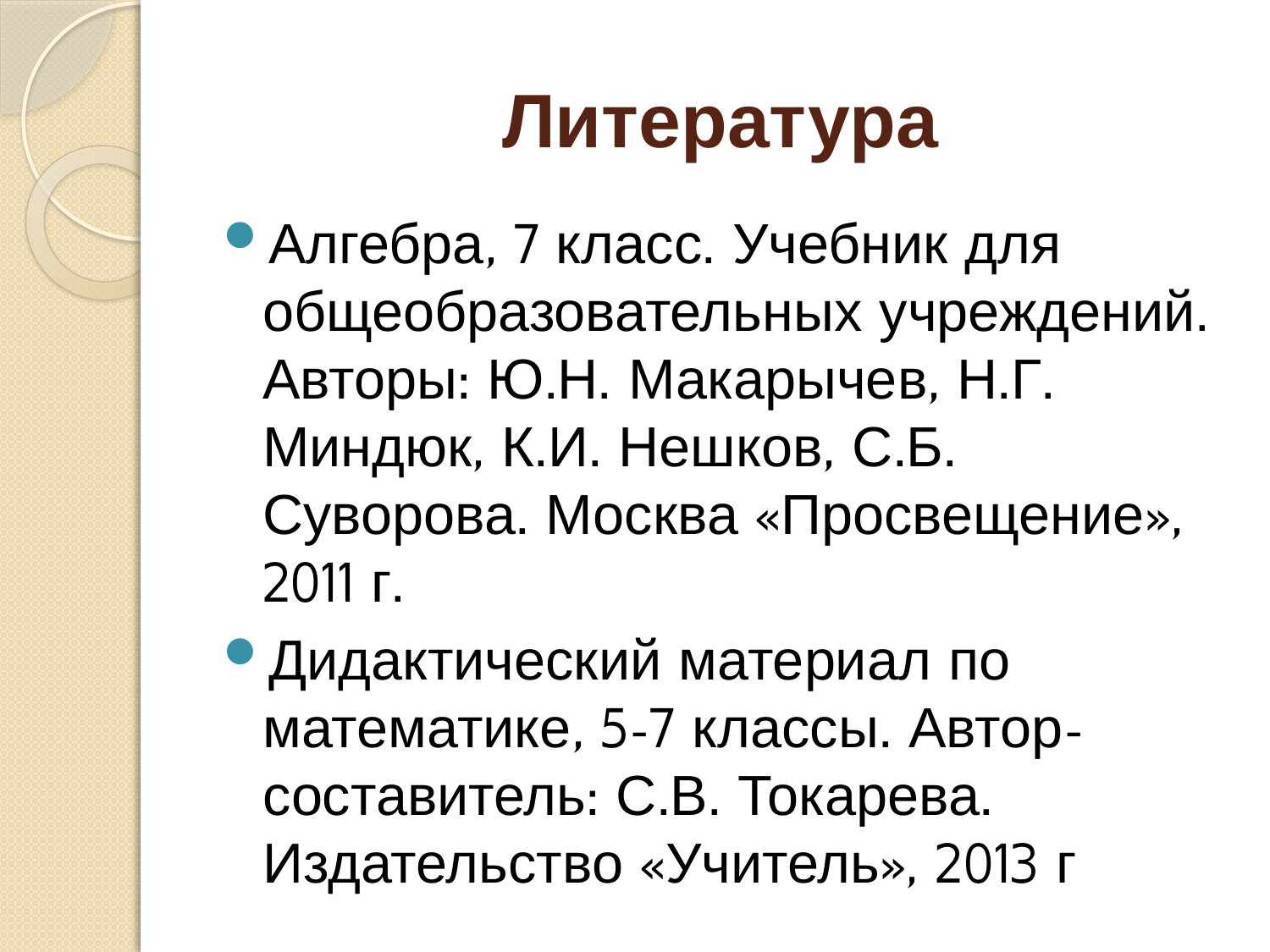

# Литература
Алгебра, 7 класс. Учебник для общеобразовательных учреждений. Авторы: Ю.Н. Макарычев, Н.Г. Миндюк, К.И. Нешков, С.Б. Суворова. Москва «Просвещение», 2011 г.
Дидактический материал по математике, 5-7 классы. Автор-составитель: С.В. Токарева. Издательство «Учитель», 2013 г